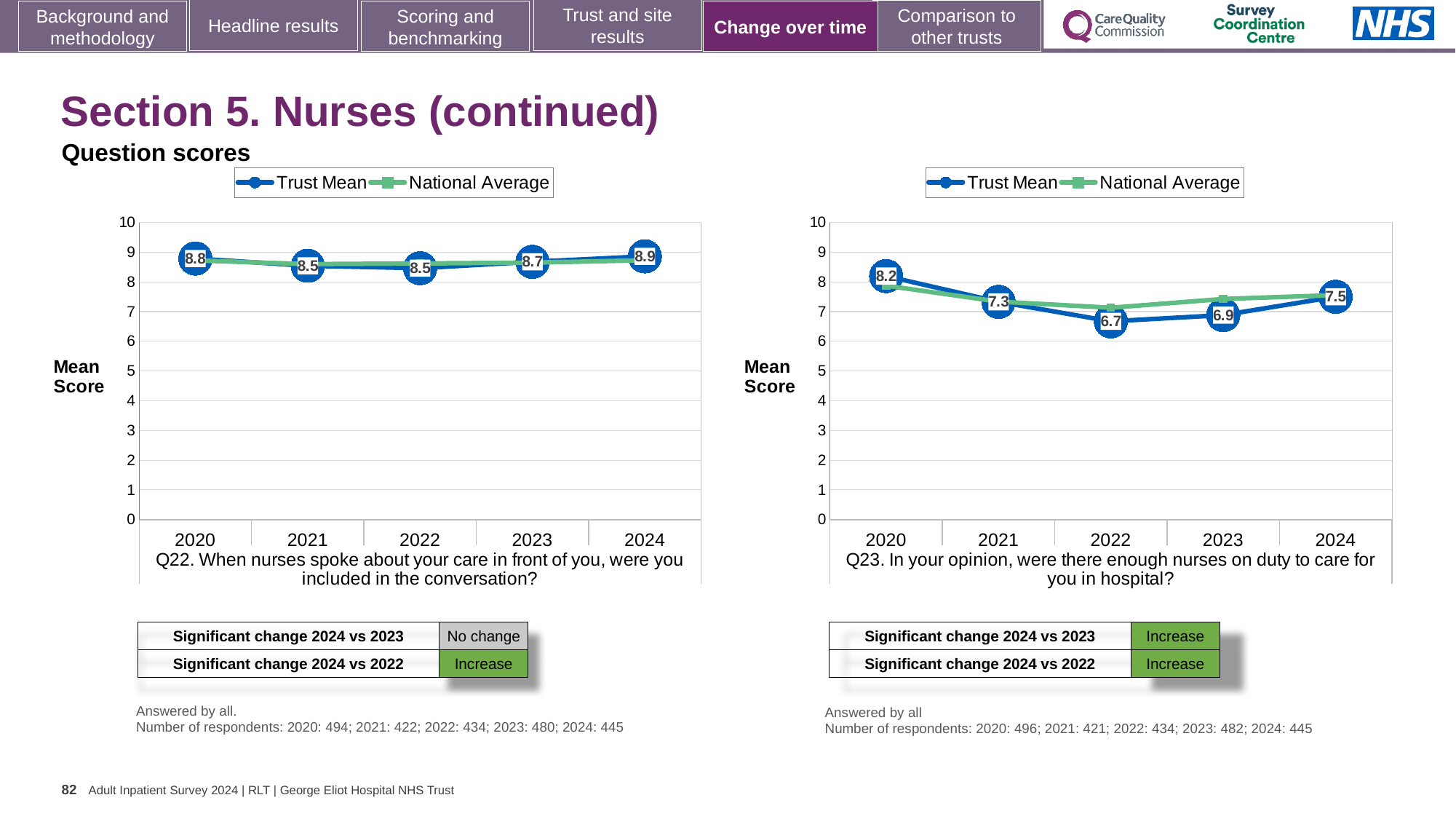

# Section 5. Nurses (continued)
Question scores

### Chart

| Category | Trust Mean | National Average |
|---|---|---|
| 2020 | 8.785539077924218 | 8.7236833998789 |
| 2021 | 8.541710147329109 | 8.597849585287333 |
| 2022 | 8.46082863481807 | 8.620818019232726 |
| 2023 | 8.677033753547017 | 8.647785295224693 |
| 2024 | 8.85943197567866 | 8.72793031996795 |

### Chart

| Category | Trust Mean | National Average |
|---|---|---|
| 2020 | 8.195961361679585 | 7.872189679197843 |
| 2021 | 7.328852859271502 | 7.337001090444097 |
| 2022 | 6.672589632187639 | 7.131068972405187 |
| 2023 | 6.882705592164801 | 7.426002125424722 |
| 2024 | 7.500907506982136 | 7.554067821635136 |
| Significant change 2024 vs 2023 | No change |
| --- | --- |
| Significant change 2024 vs 2022 | Increase |
| Significant change 2024 vs 2023 | Increase |
| --- | --- |
| Significant change 2024 vs 2022 | Increase |
Answered by all.
Number of respondents: 2020: 494; 2021: 422; 2022: 434; 2023: 480; 2024: 445

Answered by all
Number of respondents: 2020: 496; 2021: 421; 2022: 434; 2023: 482; 2024: 445

82